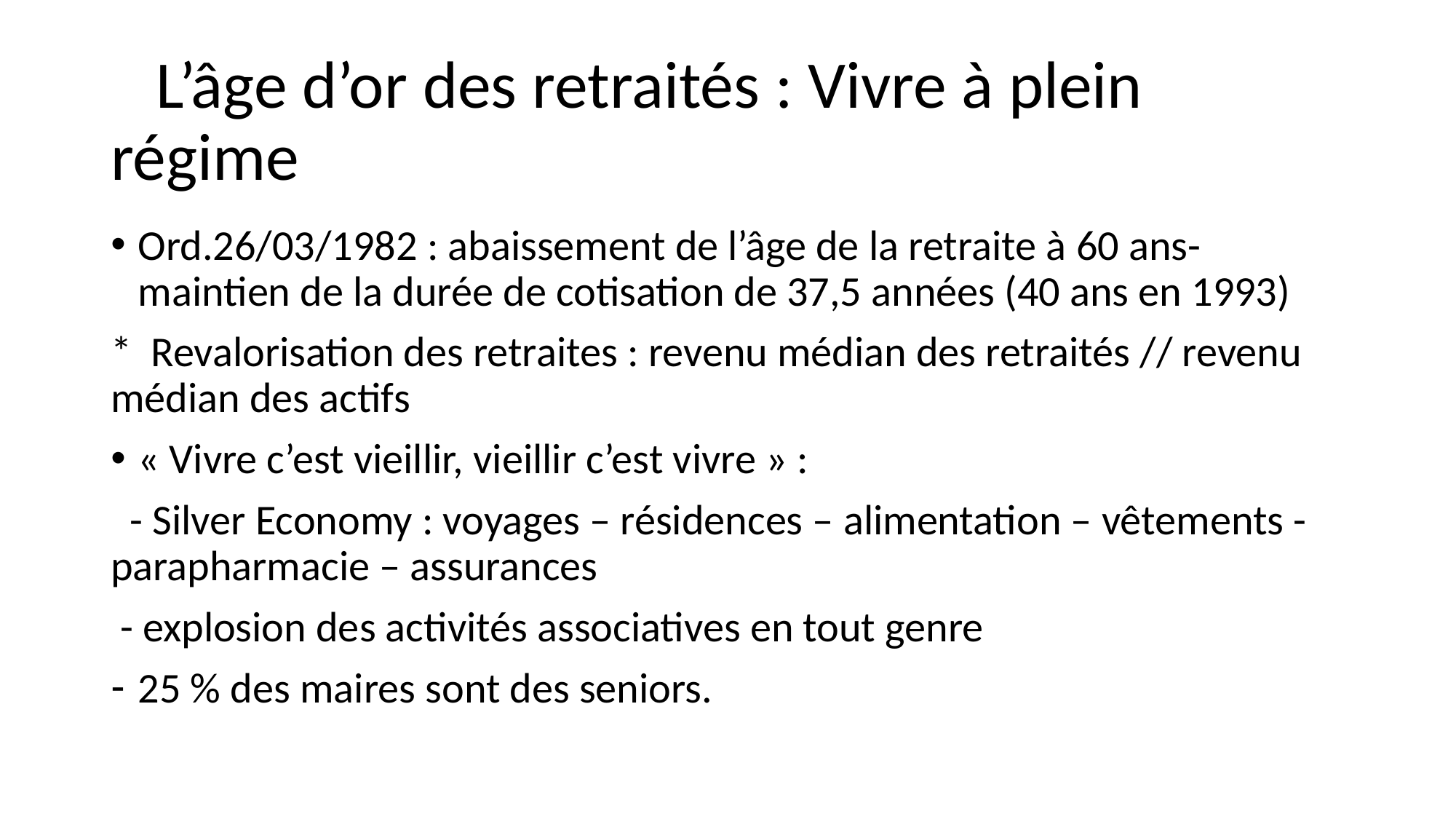

# L’âge d’or des retraités : Vivre à plein régime
Ord.26/03/1982 : abaissement de l’âge de la retraite à 60 ans- maintien de la durée de cotisation de 37,5 années (40 ans en 1993)
*  Revalorisation des retraites : revenu médian des retraités // revenu médian des actifs
« Vivre c’est vieillir, vieillir c’est vivre » :
  - Silver Economy : voyages – résidences – alimentation – vêtements - parapharmacie – assurances
 - explosion des activités associatives en tout genre
25 % des maires sont des seniors.